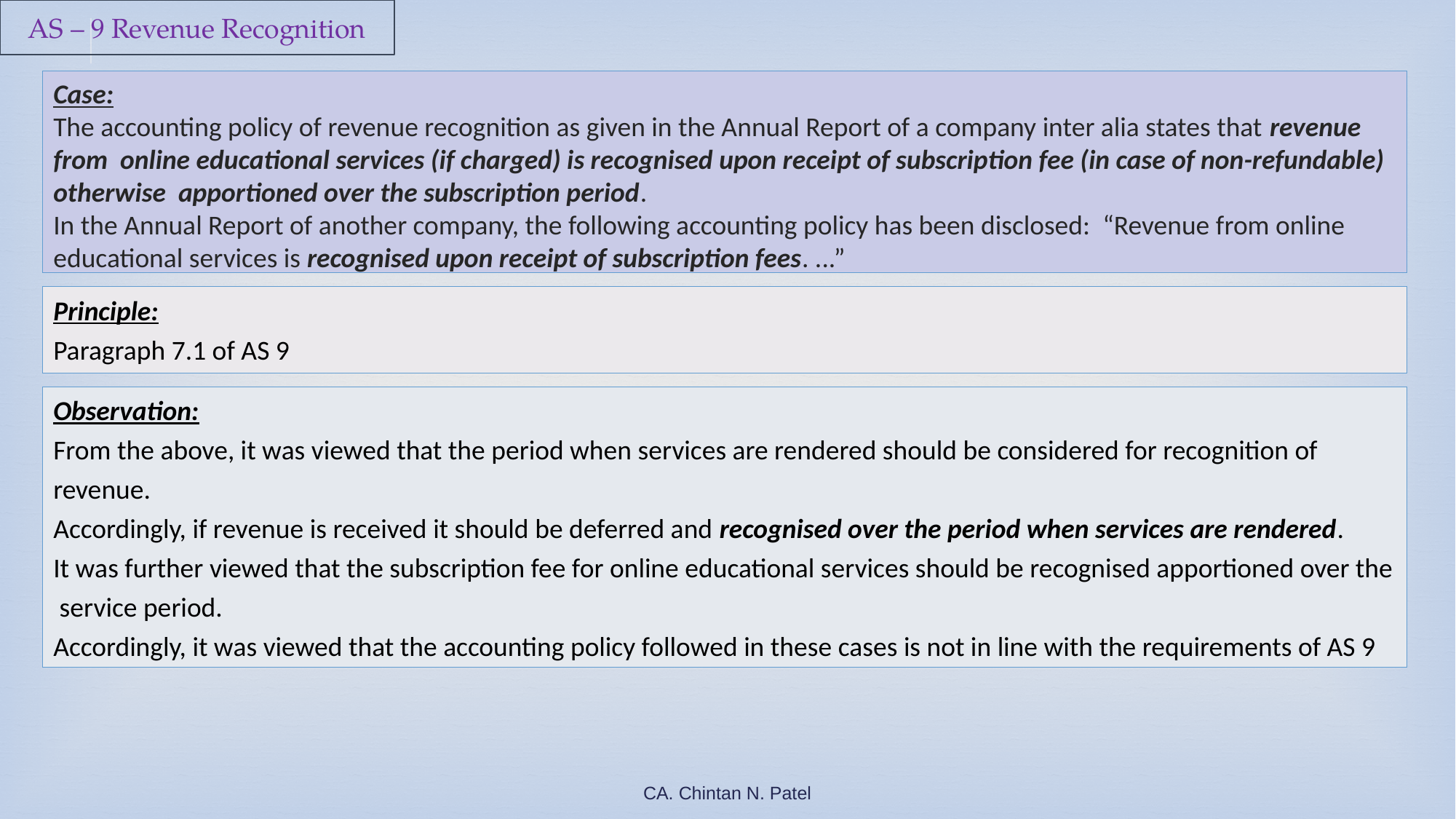

AS – 9 Revenue Recognition
#
Case:
The accounting policy of revenue recognition as given in the Annual Report of a company inter alia states that revenue from  online educational services (if charged) is recognised upon receipt of subscription fee (in case of non-refundable) otherwise  apportioned over the subscription period.
In the Annual Report of another company, the following accounting policy has been disclosed:  “Revenue from online educational services is recognised upon receipt of subscription fees. ...”
Principle:
Paragraph 7.1 of AS 9
Observation:
From the above, it was viewed that the period when services are rendered should be considered for recognition of revenue.
Accordingly, if revenue is received it should be deferred and recognised over the period when services are rendered.
It was further viewed that the subscription fee for online educational services should be recognised apportioned over the  service period.
Accordingly, it was viewed that the accounting policy followed in these cases is not in line with the requirements of AS 9
CA. Chintan N. Patel